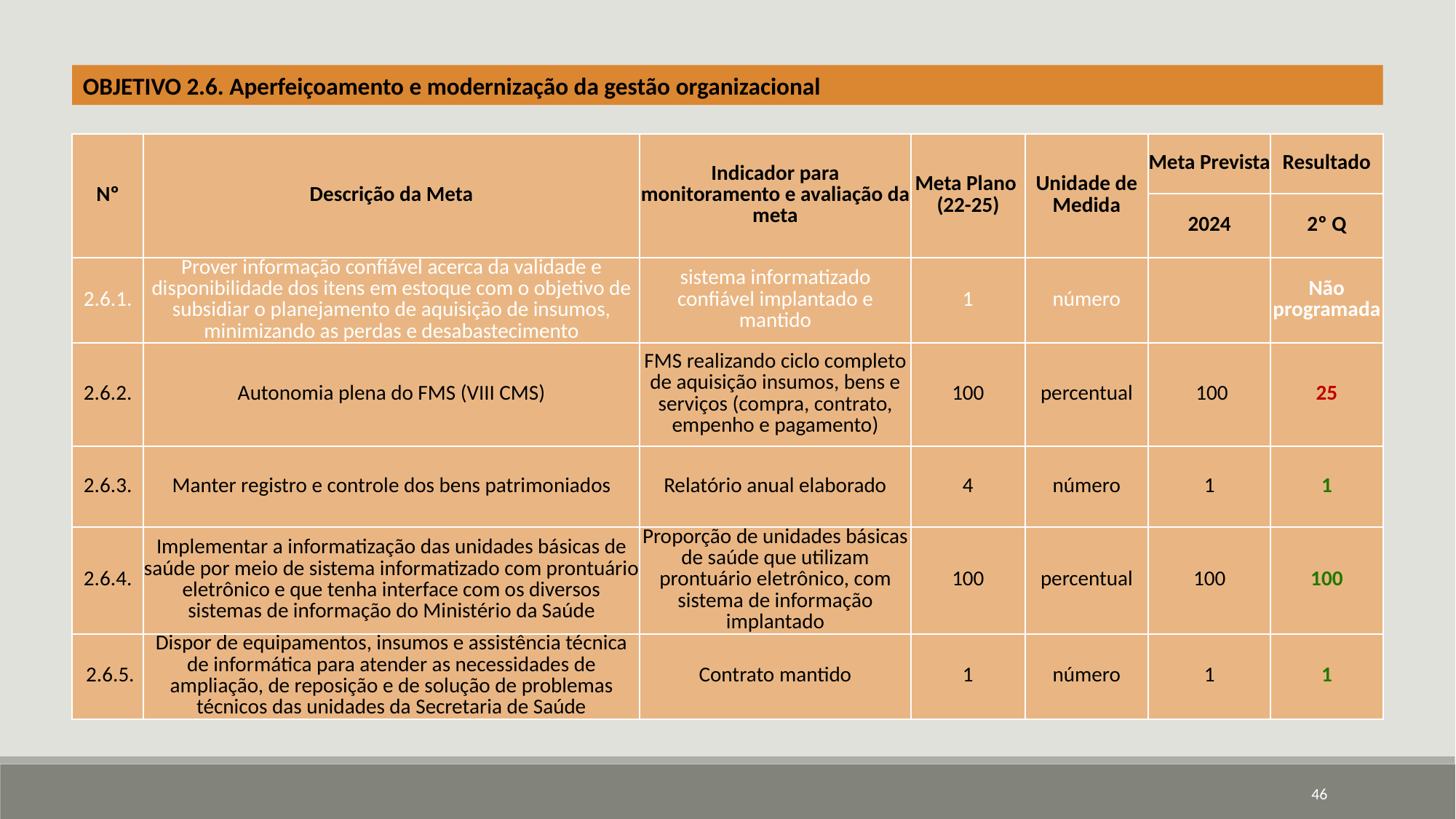

OBJETIVO 2.6. Aperfeiçoamento e modernização da gestão organizacional
| Nº | Descrição da Meta | Indicador para monitoramento e avaliação da meta | Meta Plano (22-25) | Unidade de Medida | Meta Prevista | Resultado |
| --- | --- | --- | --- | --- | --- | --- |
|  |  |  |  |  | 2024 | 2º Q |
| 2.6.1. | Prover informação confiável acerca da validade e disponibilidade dos itens em estoque com o objetivo de subsidiar o planejamento de aquisição de insumos, minimizando as perdas e desabastecimento | sistema informatizado confiável implantado e mantido | 1 | número |  | Não programada |
| 2.6.2. | Autonomia plena do FMS (VIII CMS) | FMS realizando ciclo completo de aquisição insumos, bens e serviços (compra, contrato, empenho e pagamento) | 100 | percentual | 100 | 25 |
| 2.6.3. | Manter registro e controle dos bens patrimoniados | Relatório anual elaborado | 4 | número | 1 | 1 |
| 2.6.4. | Implementar a informatização das unidades básicas de saúde por meio de sistema informatizado com prontuário eletrônico e que tenha interface com os diversos sistemas de informação do Ministério da Saúde | Proporção de unidades básicas de saúde que utilizam prontuário eletrônico, com sistema de informação implantado | 100 | percentual | 100 | 100 |
| 2.6.5. | Dispor de equipamentos, insumos e assistência técnica de informática para atender as necessidades de ampliação, de reposição e de solução de problemas técnicos das unidades da Secretaria de Saúde | Contrato mantido | 1 | número | 1 | 1 |
46